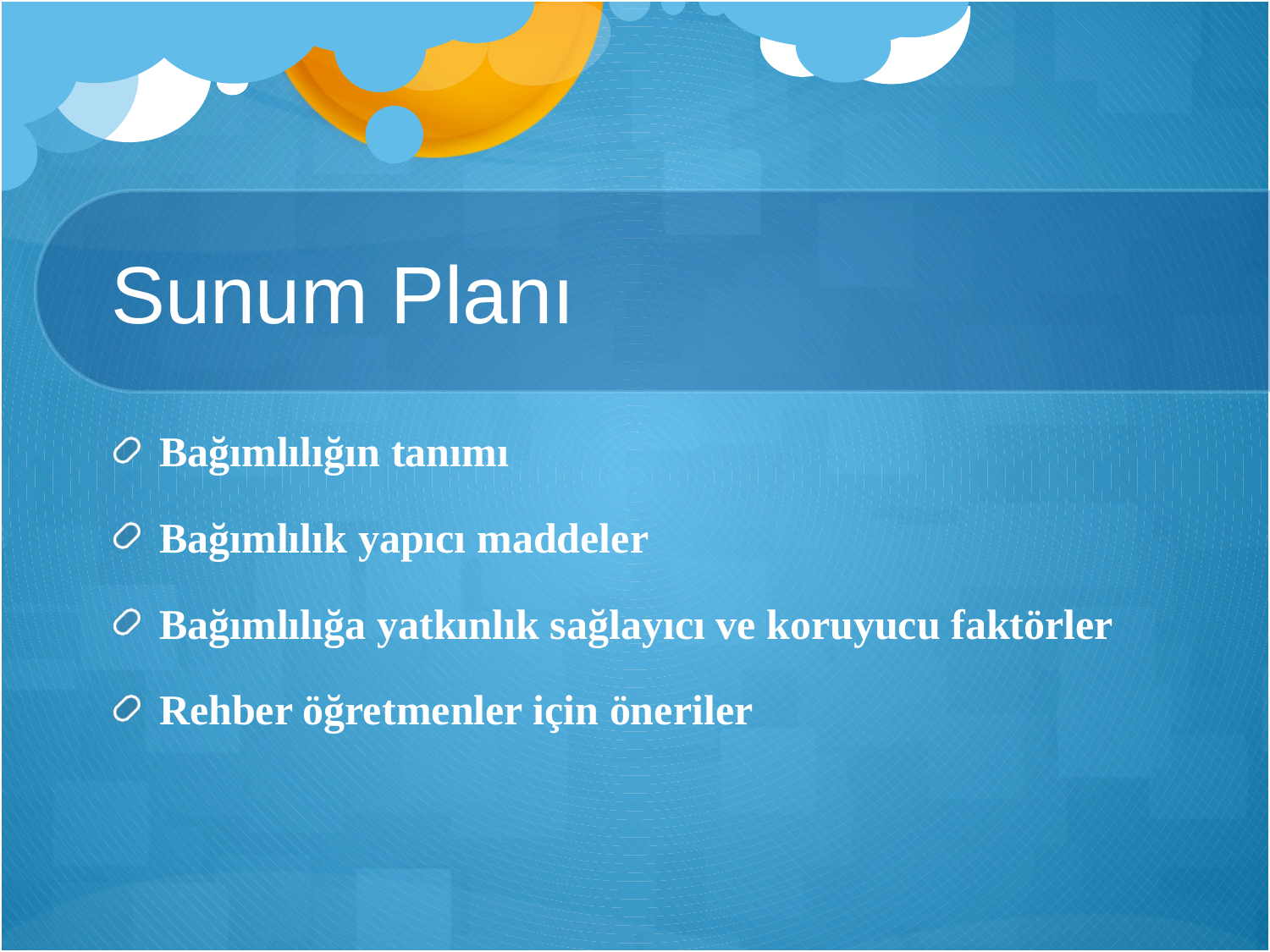

# Sunum Planı
Bağımlılığın tanımı
Bağımlılık yapıcı maddeler
Bağımlılığa yatkınlık sağlayıcı ve koruyucu faktörler
Rehber öğretmenler için öneriler